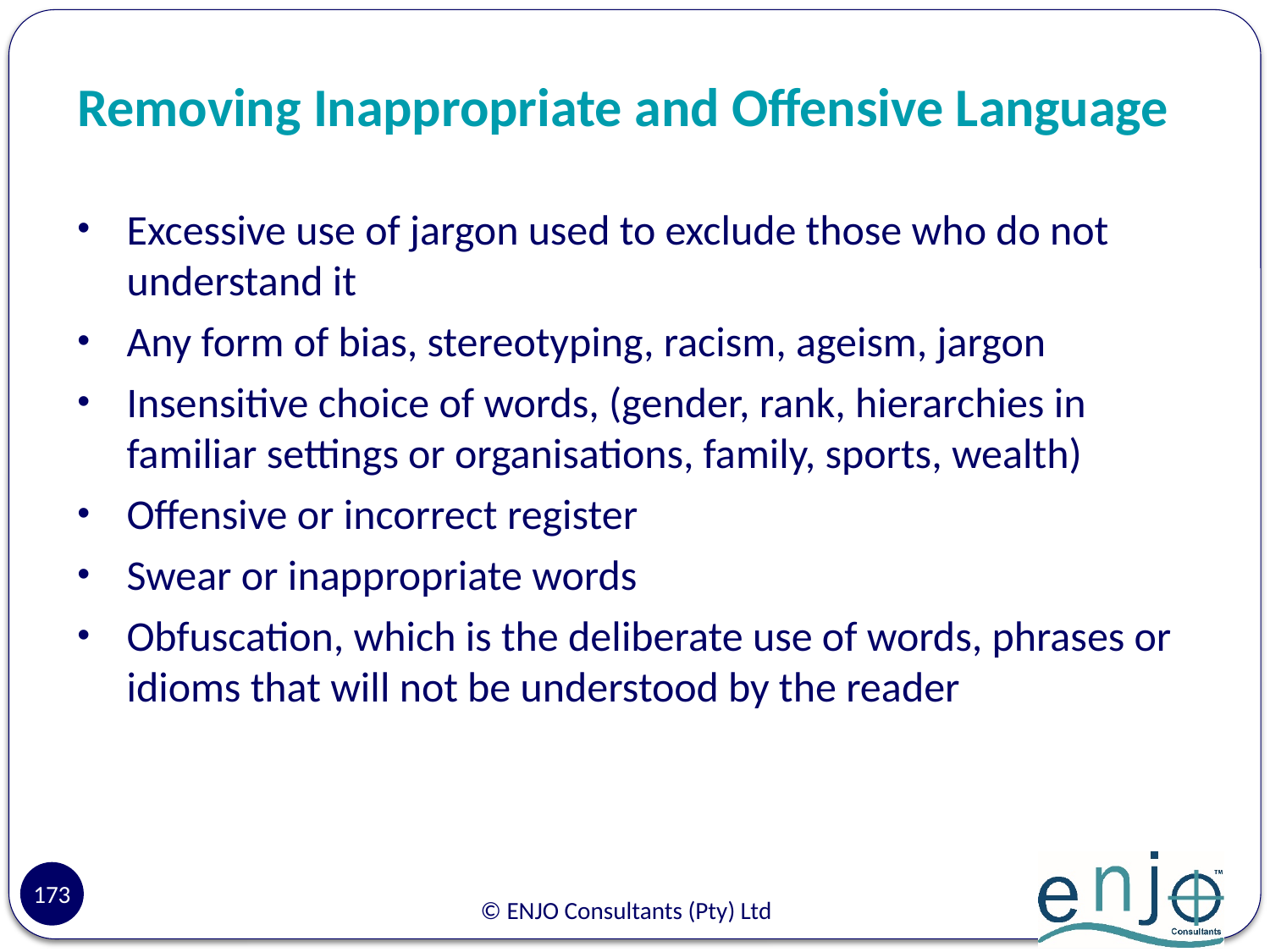

# Removing Inappropriate and Offensive Language
Excessive use of jargon used to exclude those who do not understand it
Any form of bias, stereotyping, racism, ageism, jargon
Insensitive choice of words, (gender, rank, hierarchies in familiar settings or organisations, family, sports, wealth)
Offensive or incorrect register
Swear or inappropriate words
Obfuscation, which is the deliberate use of words, phrases or idioms that will not be understood by the reader
173
© ENJO Consultants (Pty) Ltd